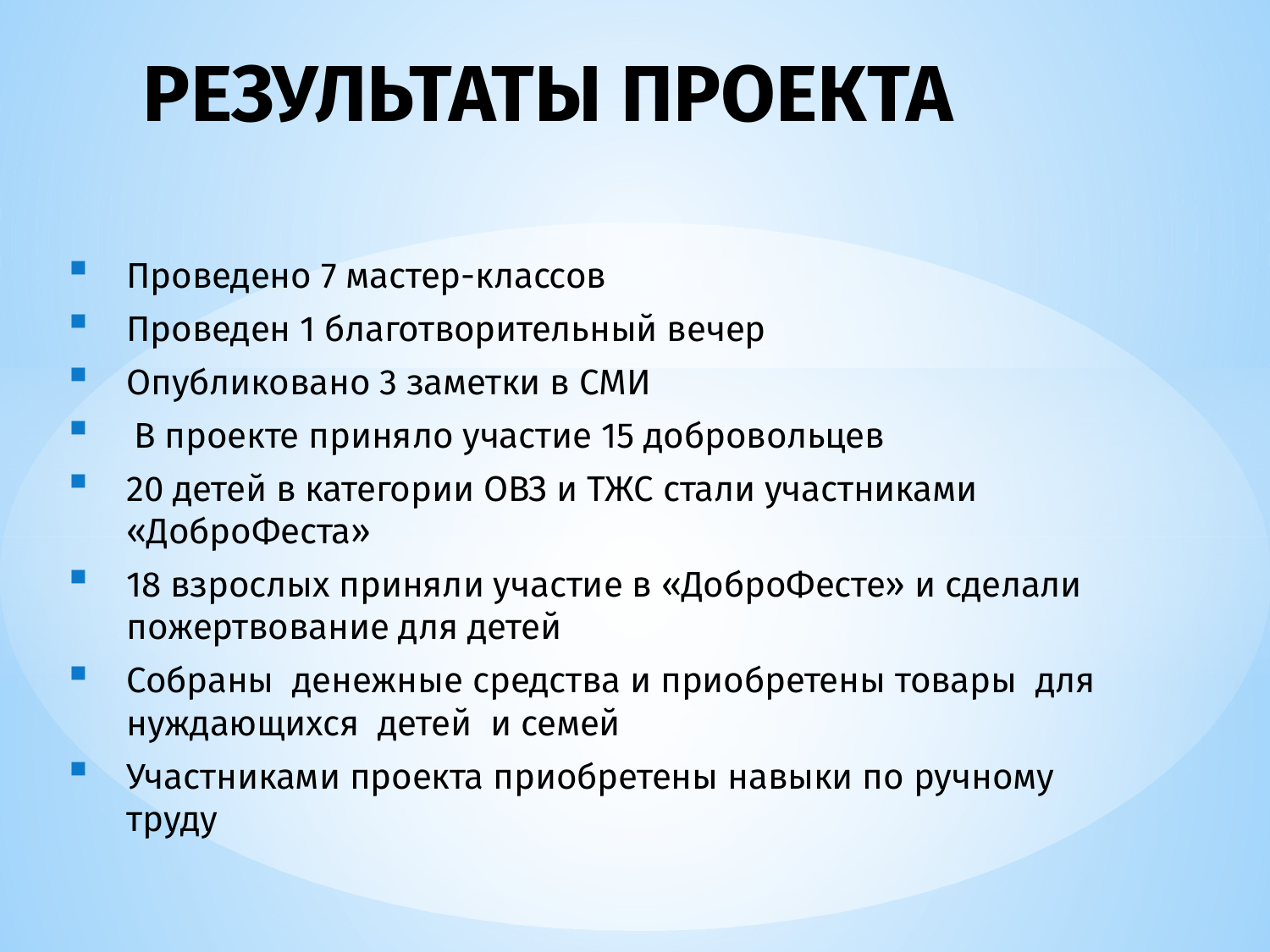

# РЕЗУЛЬТАТЫ ПРОЕКТА
Проведено 7 мастер-классов
Проведен 1 благотворительный вечер
Опубликовано 3 заметки в СМИ
В проекте приняло участие 15 добровольцев
20 детей в категории ОВЗ и ТЖС стали участниками «ДоброФеста»
18 взрослых приняли участие в «ДоброФесте» и сделали пожертвование для детей
Собраны  денежные средства и приобретены товары  для нуждающихся  детей  и семей
Участниками проекта приобретены навыки по ручному труду